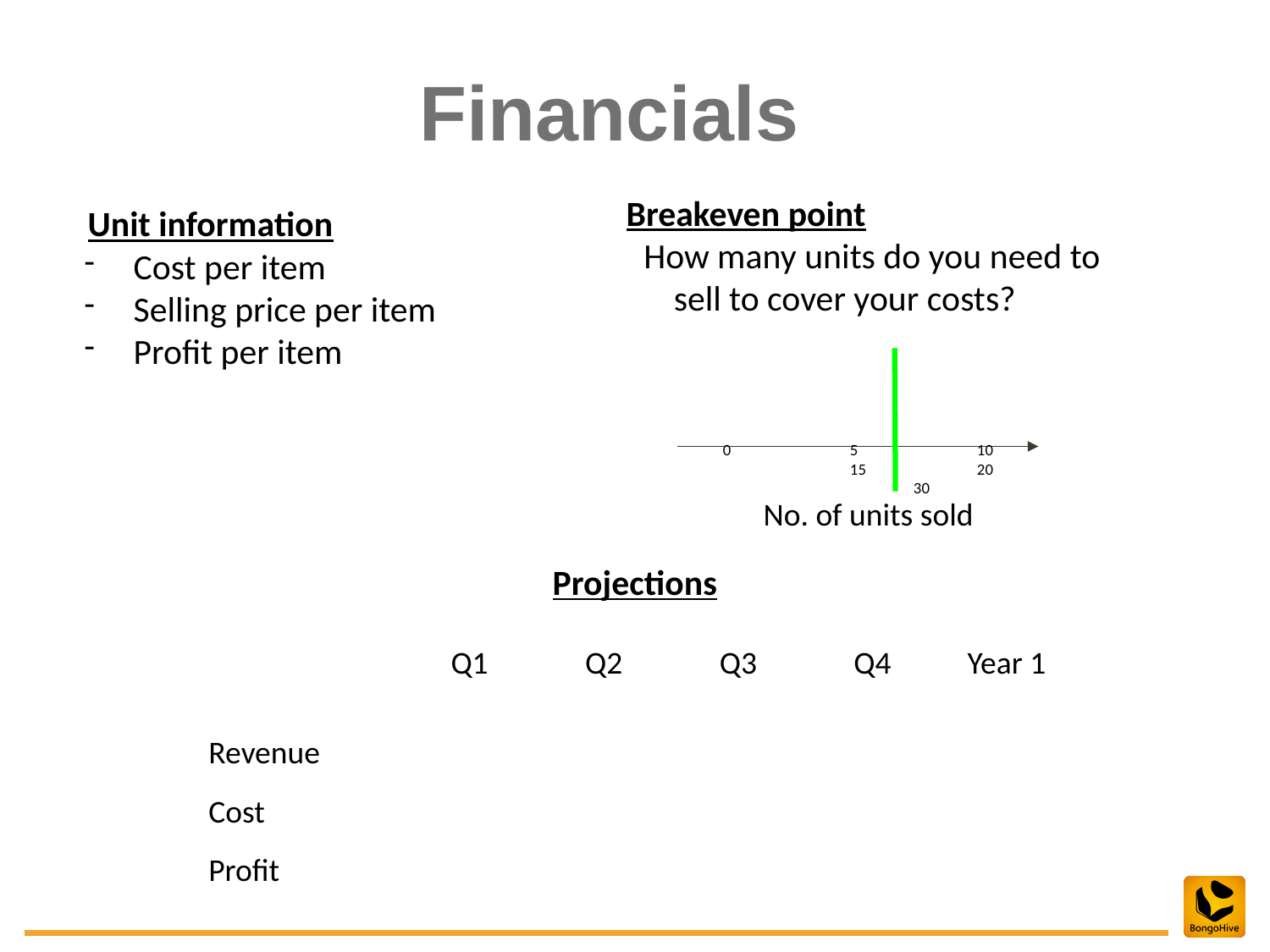

Financials
Breakeven point
How many units do you need to sell to cover your costs?

Unit information
Cost per item
Selling price per item
Profit per item

0	5	10	15	20	30
No. of units sold
Projections

|  | Q1 | Q2 | Q3 | Q4 | Year 1 |
| --- | --- | --- | --- | --- | --- |
| Revenue |  |  |  |  |  |
| Cost |  |  |  |  |  |
| Profit |  |  |  |  |  |